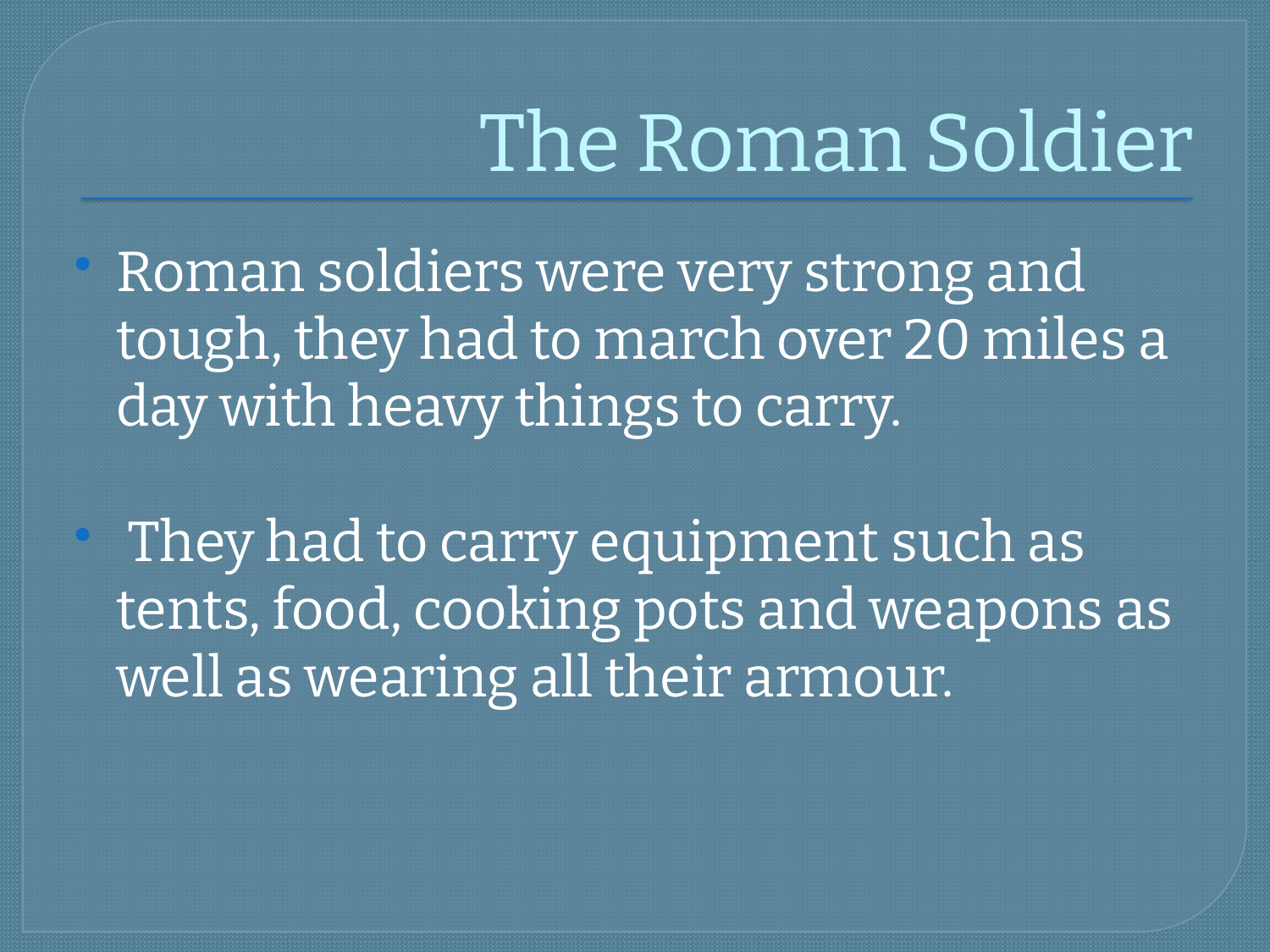

# The Roman Soldier
Roman soldiers were very strong and tough, they had to march over 20 miles a day with heavy things to carry.

 They had to carry equipment such as tents, food, cooking pots and weapons as well as wearing all their armour.